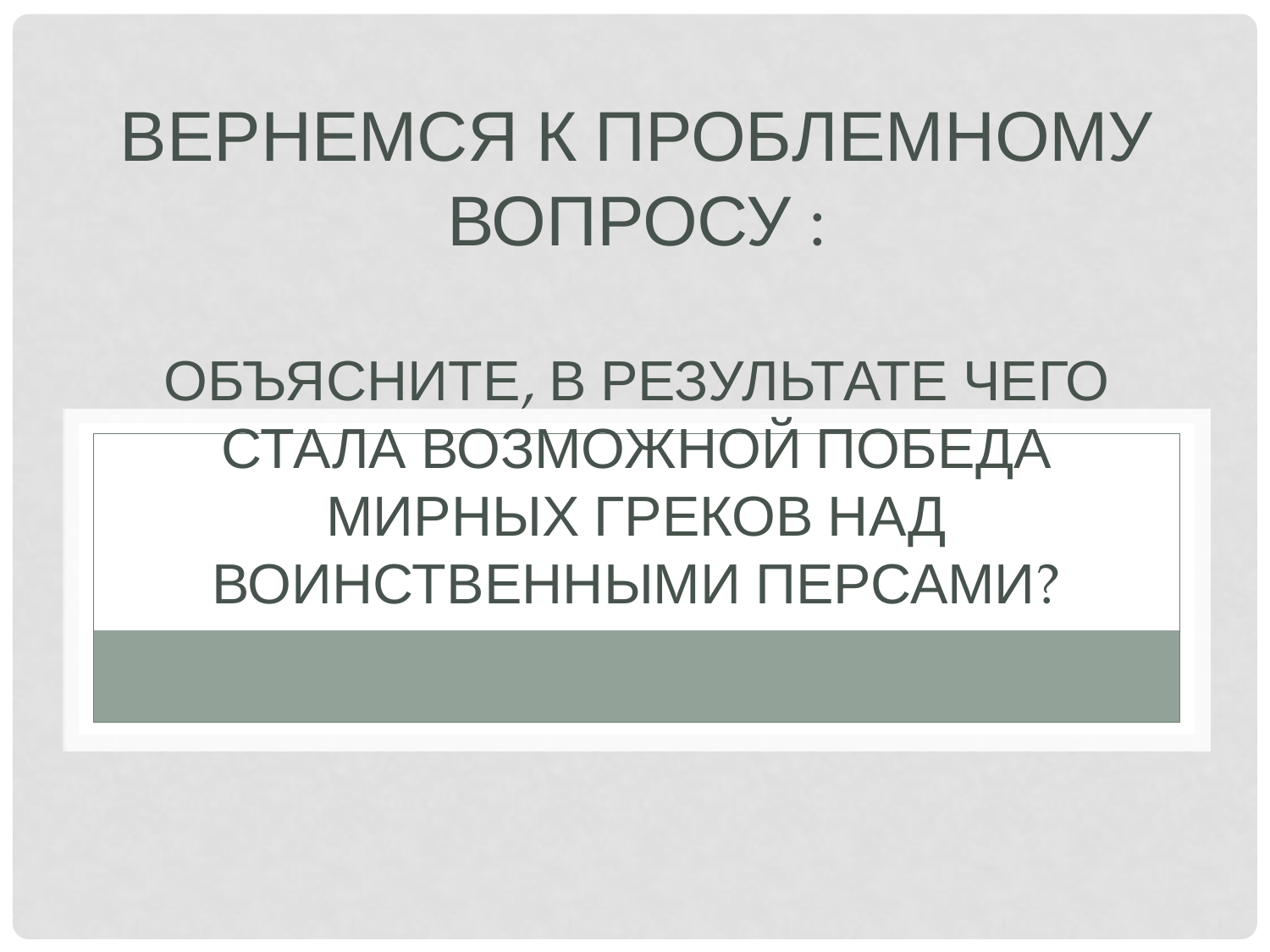

# Вернемся к проблемному вопросу : объясните, в результате чего стала возможной победа мирных греков над воинственными персами?